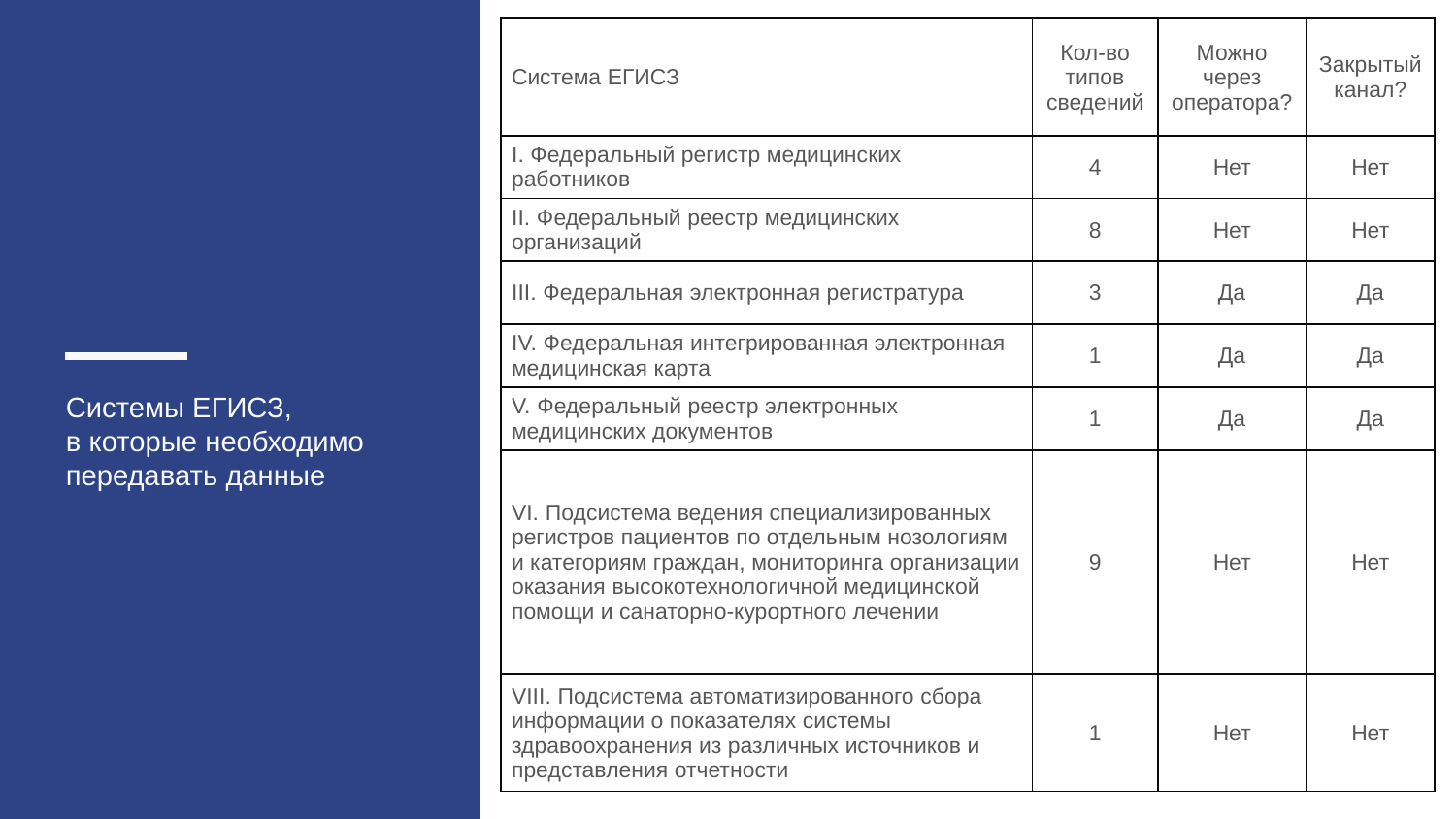

| Система ЕГИСЗ | Кол-во типов сведений | Можно через оператора? | Закрытый канал? |
| --- | --- | --- | --- |
| I. Федеральный регистр медицинских работников | 4 | Нет | Нет |
| II. Федеральный реестр медицинских организаций | 8 | Нет | Нет |
| III. Федеральная электронная регистратура | 3 | Да | Да |
| IV. Федеральная интегрированная электронная медицинская карта | 1 | Да | Да |
| V. Федеральный реестр электронных медицинских документов | 1 | Да | Да |
| VI. Подсистема ведения специализированных регистров пациентов по отдельным нозологиям и категориям граждан, мониторинга организации оказания высокотехнологичной медицинской помощи и санаторно-курортного лечении | 9 | Нет | Нет |
| VIII. Подсистема автоматизированного сбора информации о показателях системы здравоохранения из различных источников и представления отчетности | 1 | Нет | Нет |

Системы ЕГИСЗ,
в которые необходимо
передавать данные